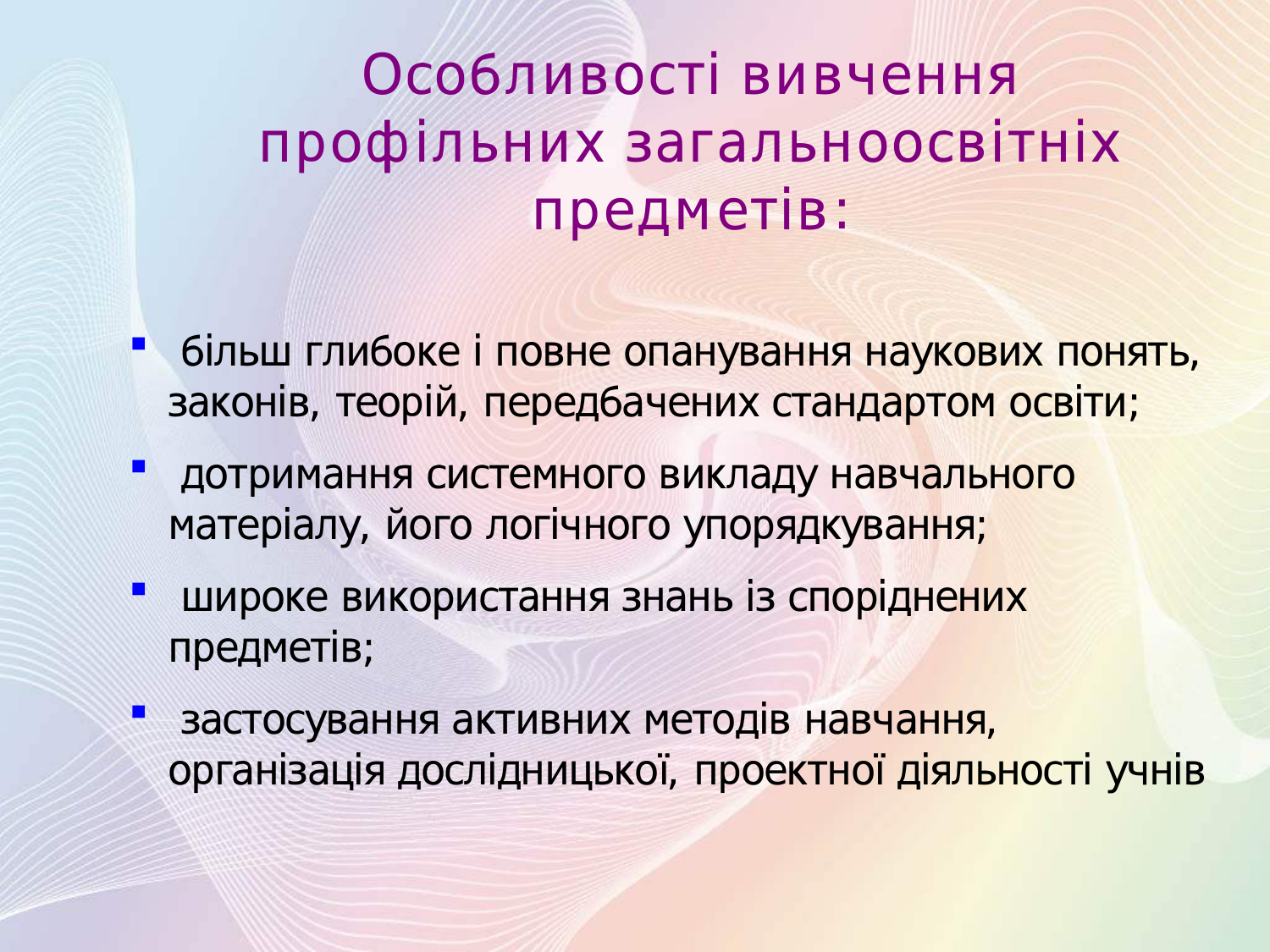

Особливості вивчення профільних загальноосвітніх предметів:
 більш глибоке і повне опанування наукових понять, законів, теорій, передбачених стандартом освіти;
 дотримання системного викладу навчального матеріалу, його логічного упорядкування;
 широке використання знань із споріднених предметів;
 застосування активних методів навчання, організація дослідницької, проектної діяльності учнів